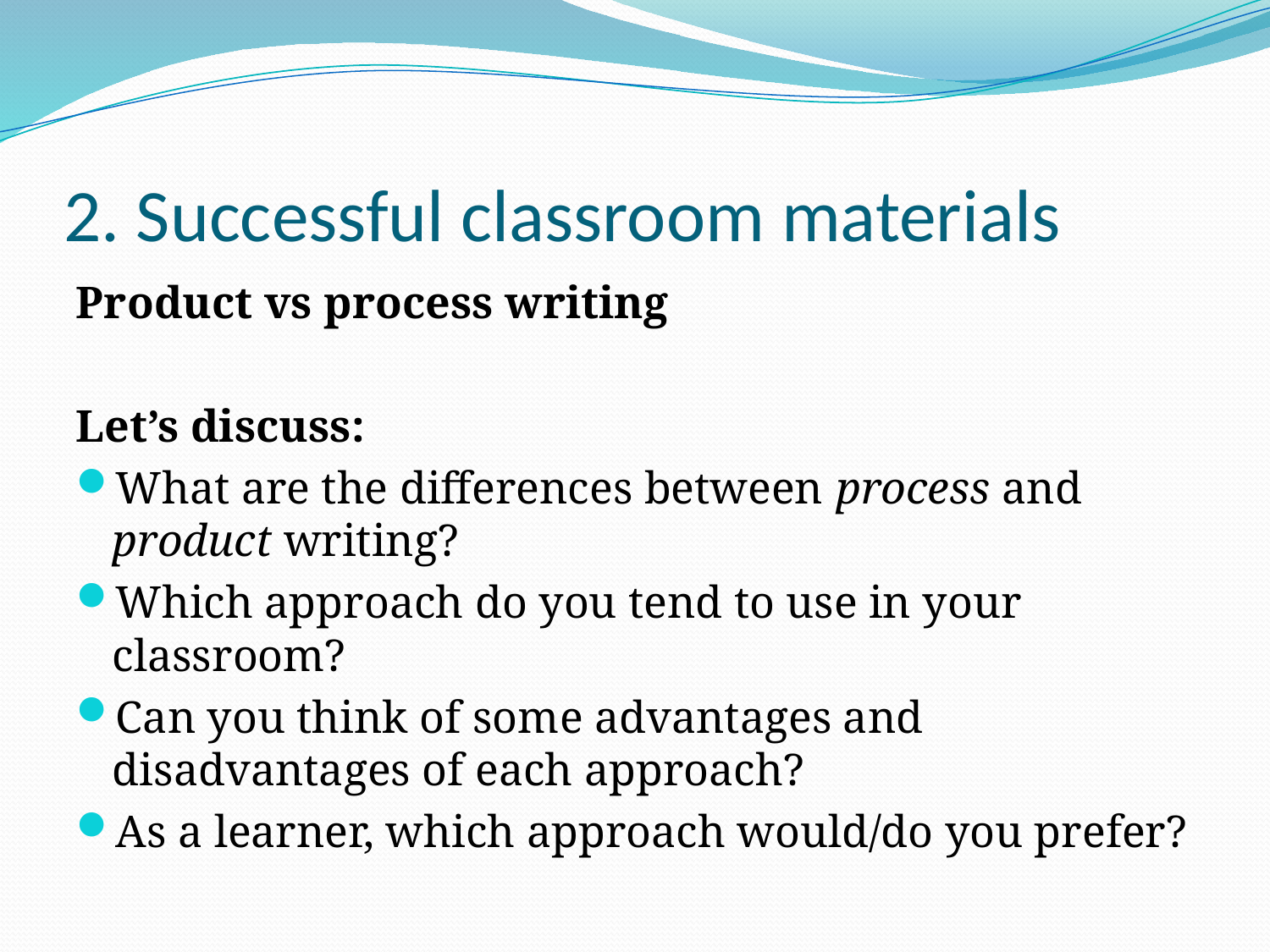

# 2. Successful classroom materials
Product vs process writing

Let’s discuss:
What are the differences between process and product writing?
Which approach do you tend to use in your classroom?
Can you think of some advantages and disadvantages of each approach?
As a learner, which approach would/do you prefer?